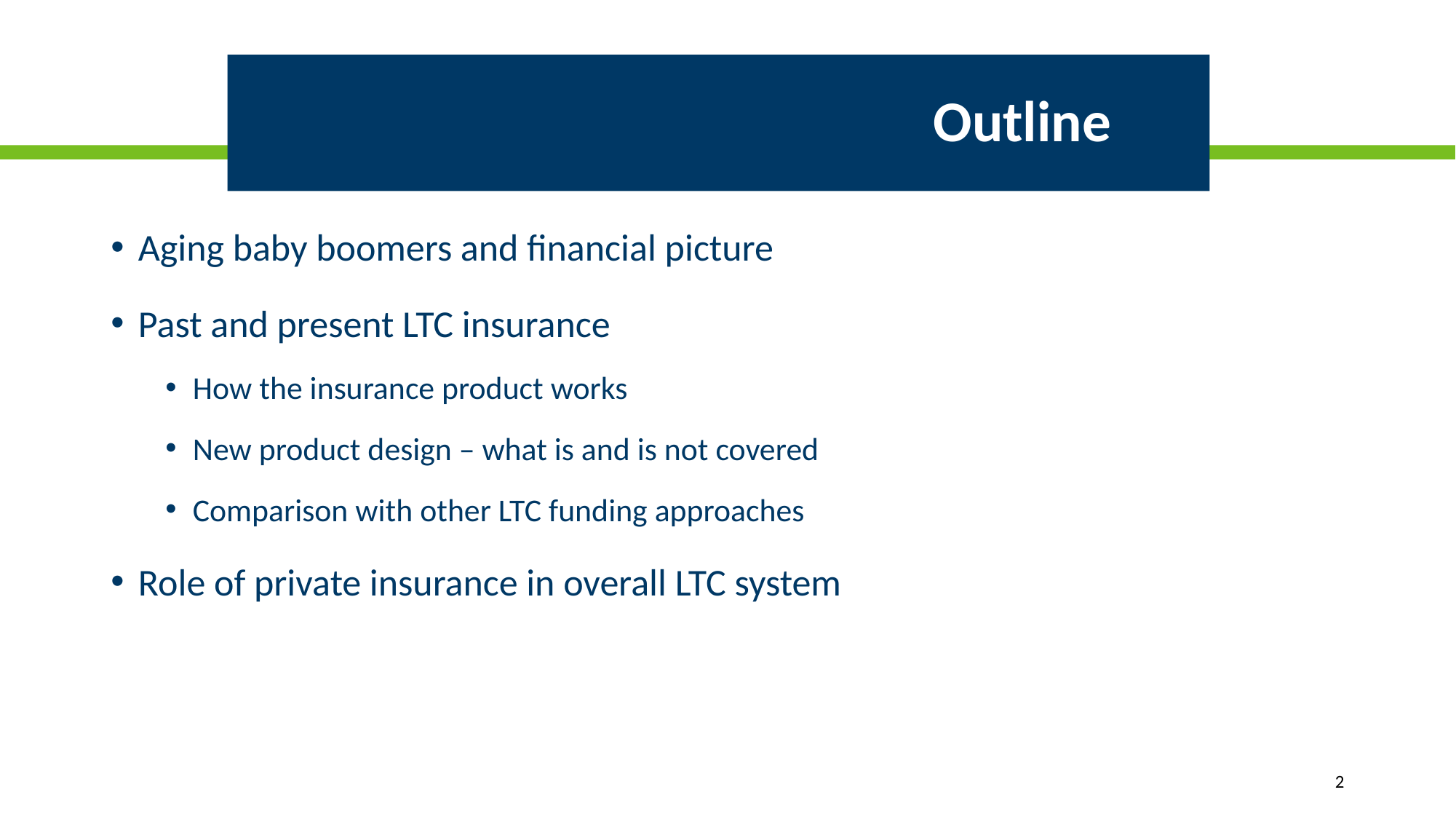

# Outline
Aging baby boomers and financial picture
Past and present LTC insurance
How the insurance product works
New product design – what is and is not covered
Comparison with other LTC funding approaches
Role of private insurance in overall LTC system
2